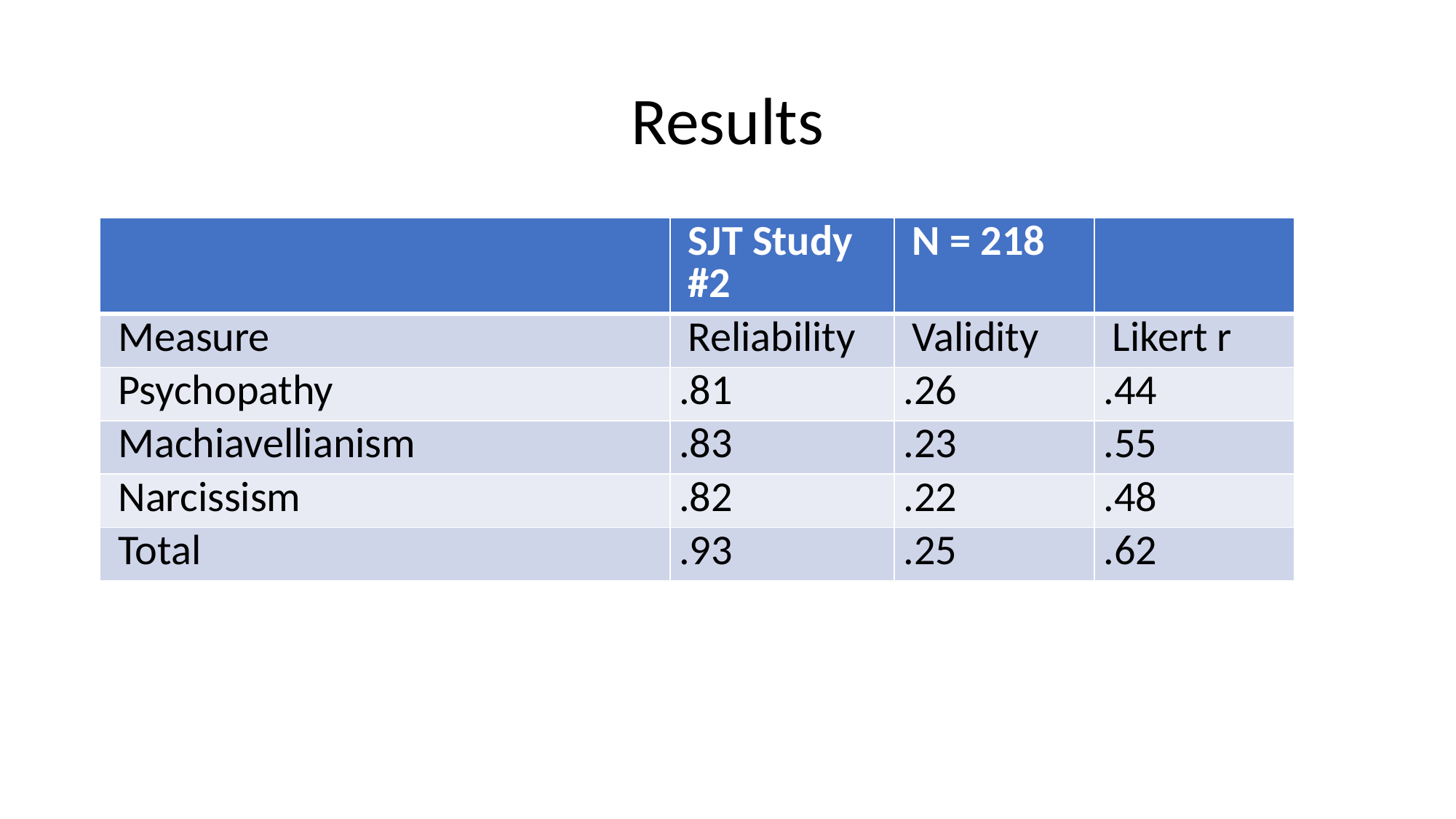

# Results
|  | SJT Study #2 | N = 218 |  |
| --- | --- | --- | --- |
| Measure | Reliability | Validity | Likert r |
| Psychopathy | .81 | .26 | .44 |
| Machiavellianism | .83 | .23 | .55 |
| Narcissism | .82 | .22 | .48 |
| Total | .93 | .25 | .62 |